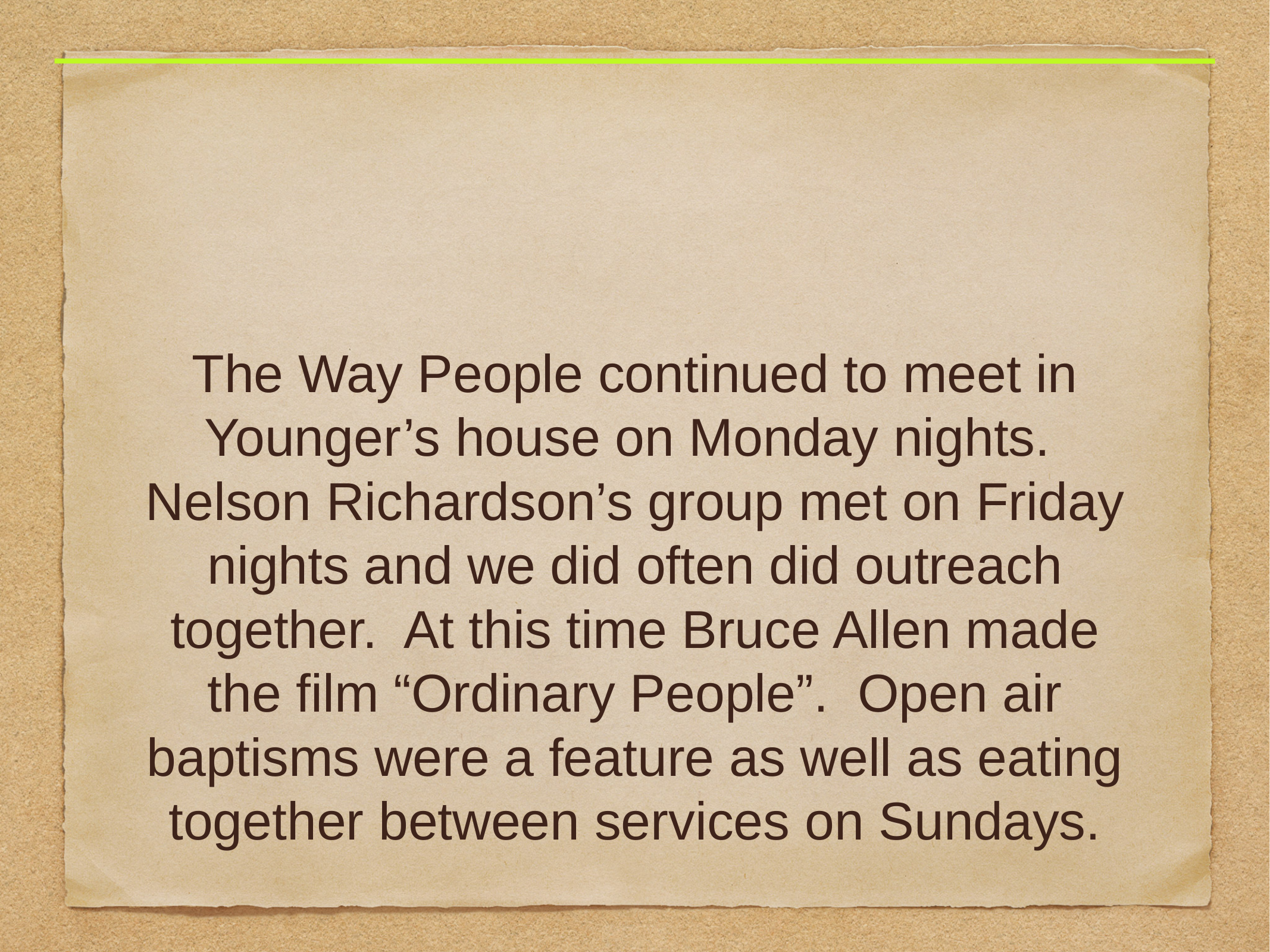

The Way People continued to meet in Younger’s house on Monday nights.  Nelson Richardson’s group met on Friday nights and we did often did outreach together.  At this time Bruce Allen made the film “Ordinary People”.  Open air baptisms were a feature as well as eating together between services on Sundays.